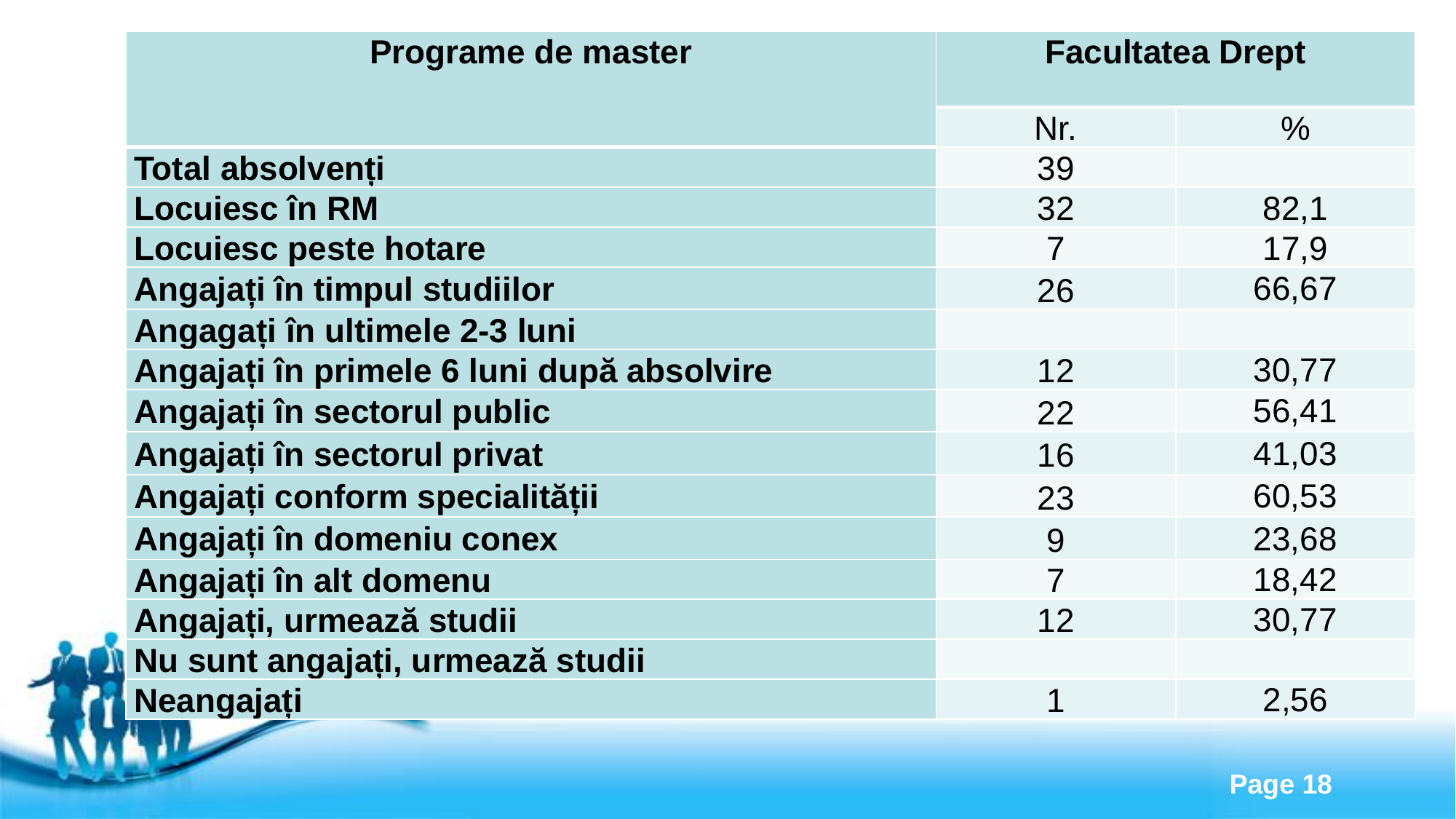

| Programe de master | Facultatea Drept |  |
| --- | --- | --- |
|  | Nr. | % |
| Total absolvenți | 39 |  |
| Locuiesc în RM | 32 | 82,1 |
| Locuiesc peste hotare | 7 | 17,9 |
| Angajați în timpul studiilor | 26 | 66,67 |
| Angagați în ultimele 2-3 luni |  |  |
| Angajați în primele 6 luni după absolvire | 12 | 30,77 |
| Angajați în sectorul public | 22 | 56,41 |
| Angajați în sectorul privat | 16 | 41,03 |
| Angajați conform specialității | 23 | 60,53 |
| Angajați în domeniu conex | 9 | 23,68 |
| Angajați în alt domenu | 7 | 18,42 |
| Angajați, urmează studii | 12 | 30,77 |
| Nu sunt angajați, urmează studii |  |  |
| Neangajați | 1 | 2,56 |